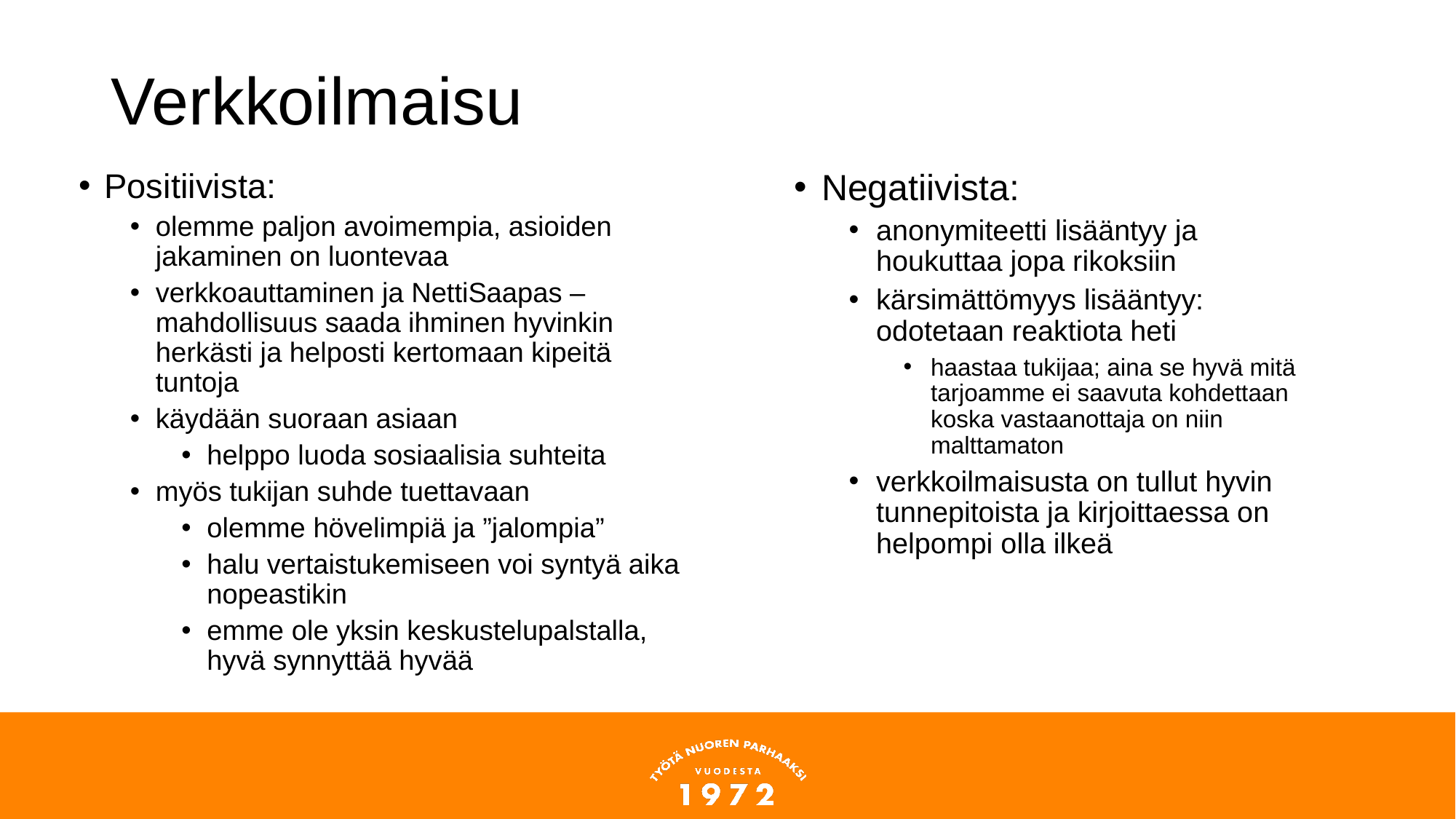

# Verkkoilmaisu
Positiivista:
olemme paljon avoimempia, asioiden jakaminen on luontevaa
verkkoauttaminen ja NettiSaapas – mahdollisuus saada ihminen hyvinkin herkästi ja helposti kertomaan kipeitä tuntoja
käydään suoraan asiaan
helppo luoda sosiaalisia suhteita
myös tukijan suhde tuettavaan
olemme hövelimpiä ja ”jalompia”
halu vertaistukemiseen voi syntyä aika nopeastikin
emme ole yksin keskustelupalstalla, hyvä synnyttää hyvää

Negatiivista:
anonymiteetti lisääntyy ja houkuttaa jopa rikoksiin
kärsimättömyys lisääntyy: odotetaan reaktiota heti
haastaa tukijaa; aina se hyvä mitä tarjoamme ei saavuta kohdettaan koska vastaanottaja on niin malttamaton
verkkoilmaisusta on tullut hyvin tunnepitoista ja kirjoittaessa on helpompi olla ilkeä